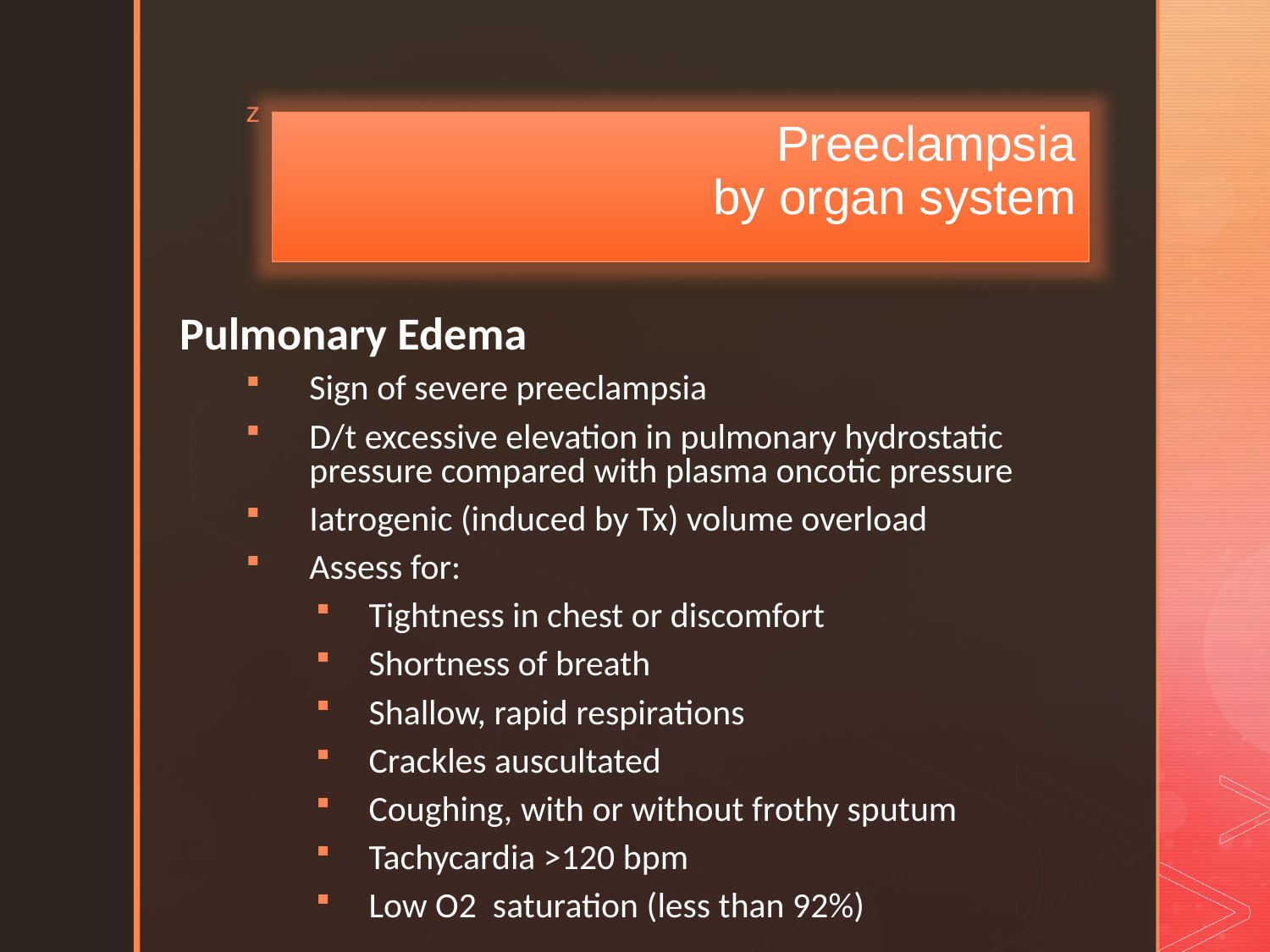

Preeclampsia
by organ system
Pulmonary Edema
Sign of severe preeclampsia
D/t excessive elevation in pulmonary hydrostatic pressure compared with plasma oncotic pressure
Iatrogenic (induced by Tx) volume overload
Assess for:
Tightness in chest or discomfort
Shortness of breath
Shallow, rapid respirations
Crackles auscultated
Coughing, with or without frothy sputum
Tachycardia >120 bpm
Low O2  saturation (less than 92%)